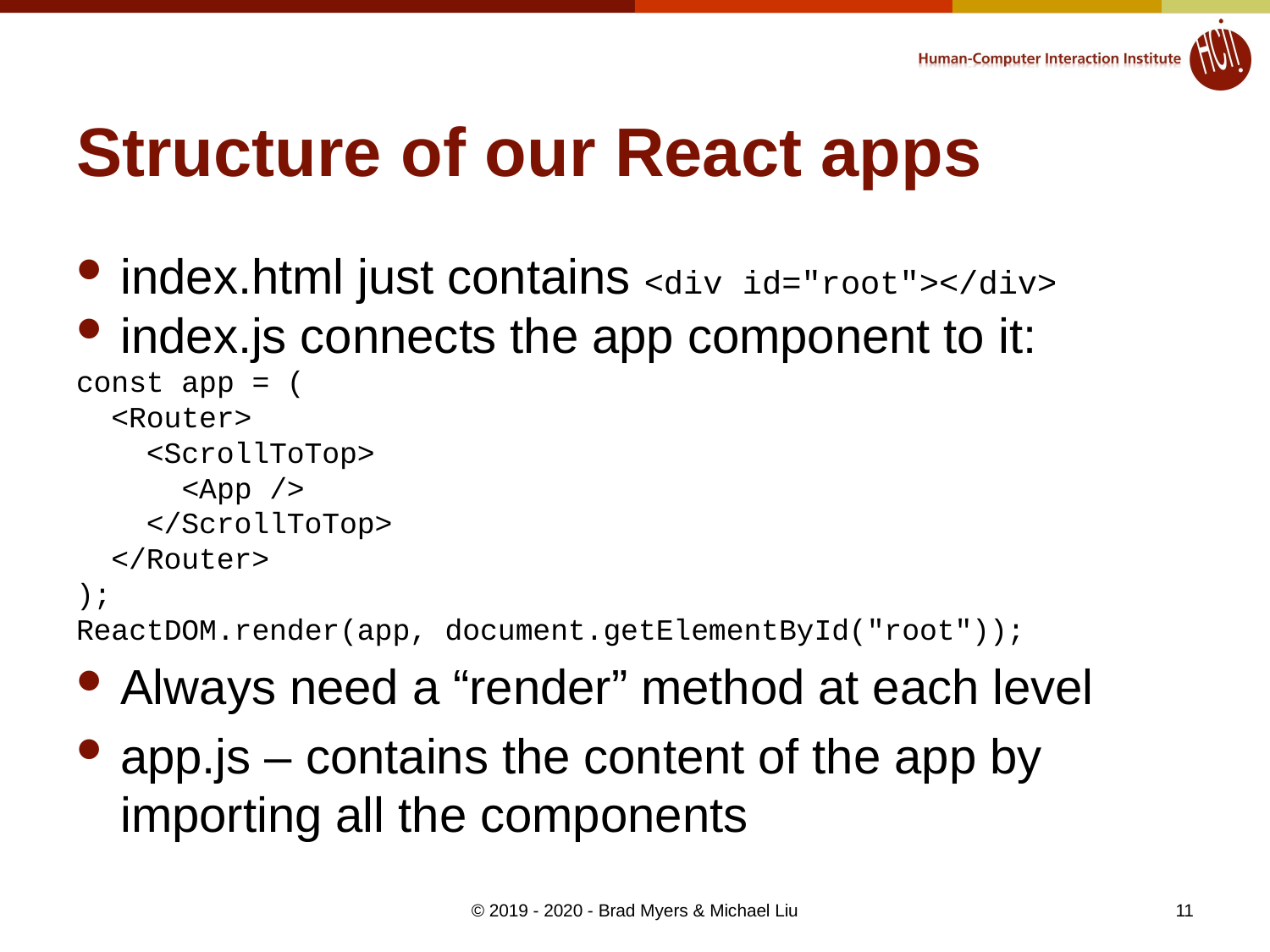

# Structure of our React apps
index.html just contains <div id="root"></div>
index.js connects the app component to it:
const app = (
  <Router>
    <ScrollToTop>
      <App />
    </ScrollToTop>
  </Router>
);
ReactDOM.render(app, document.getElementById("root"));
Always need a “render” method at each level
app.js – contains the content of the app by importing all the components

© 2019 - 2020 - Brad Myers & Michael Liu
11